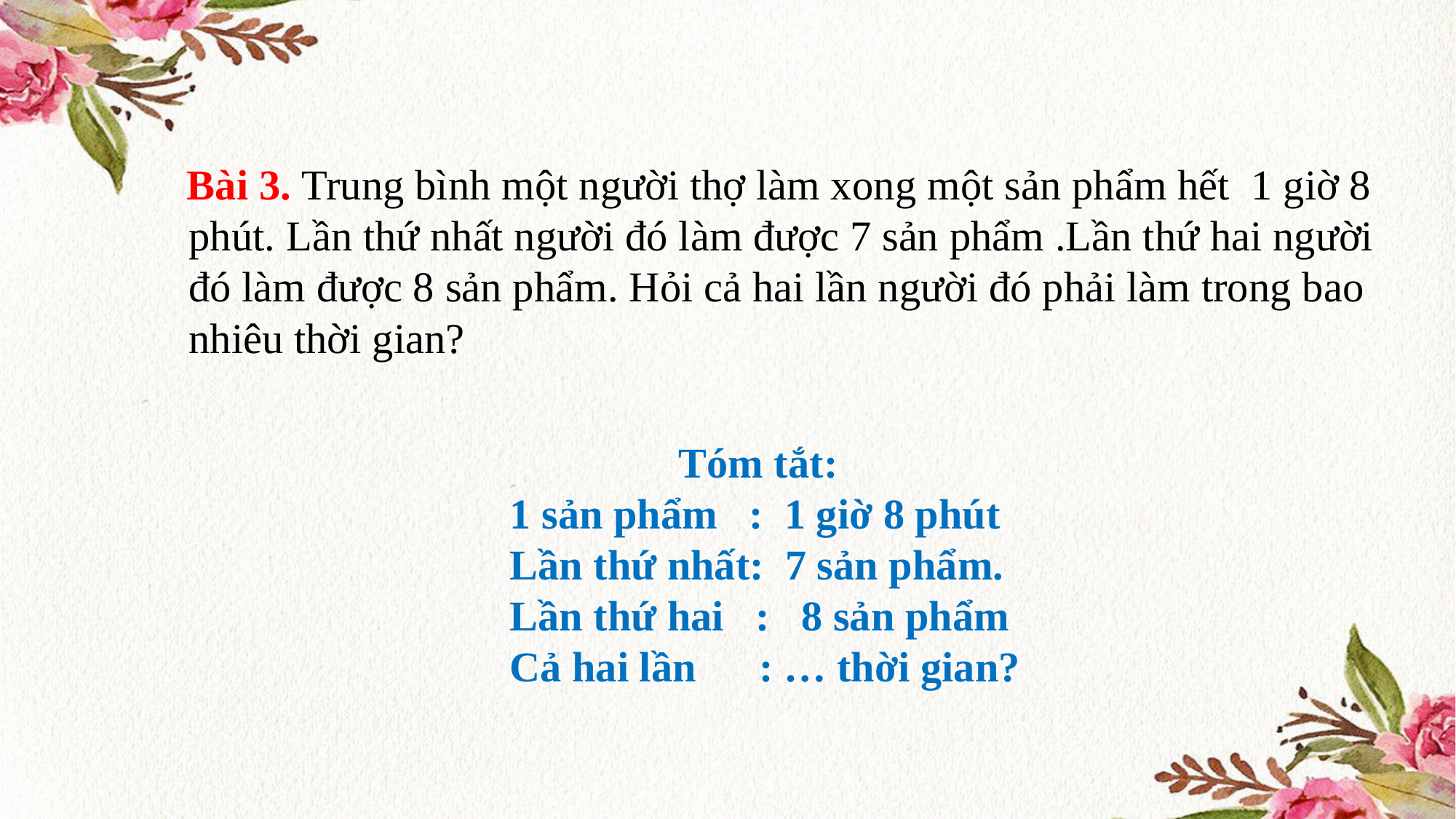

Bài 3. Trung bình một người thợ làm xong một sản phẩm hết  1 giờ 8 phút. Lần thứ nhất người đó làm được 7 sản phẩm .Lần thứ hai người đó làm được 8 sản phẩm. Hỏi cả hai lần người đó phải làm trong bao nhiêu thời gian?

                             Tóm tắt:
             1 sản phẩm   :  1 giờ 8 phút
             Lần thứ nhất:  7 sản phẩm.
             Lần thứ hai   :   8 sản phẩm
             Cả hai lần      : … thời gian?